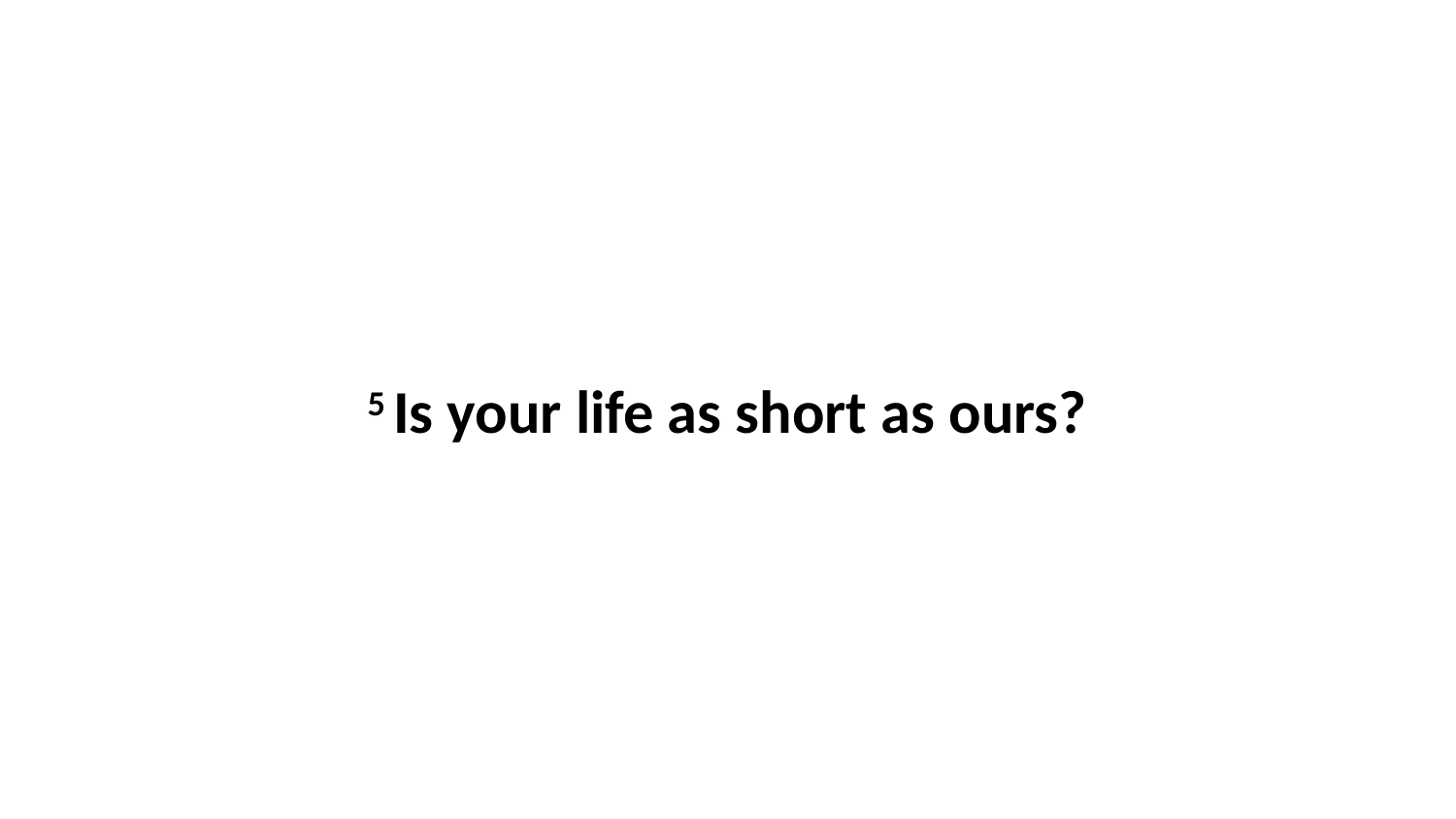

5 Is your life as short as ours?